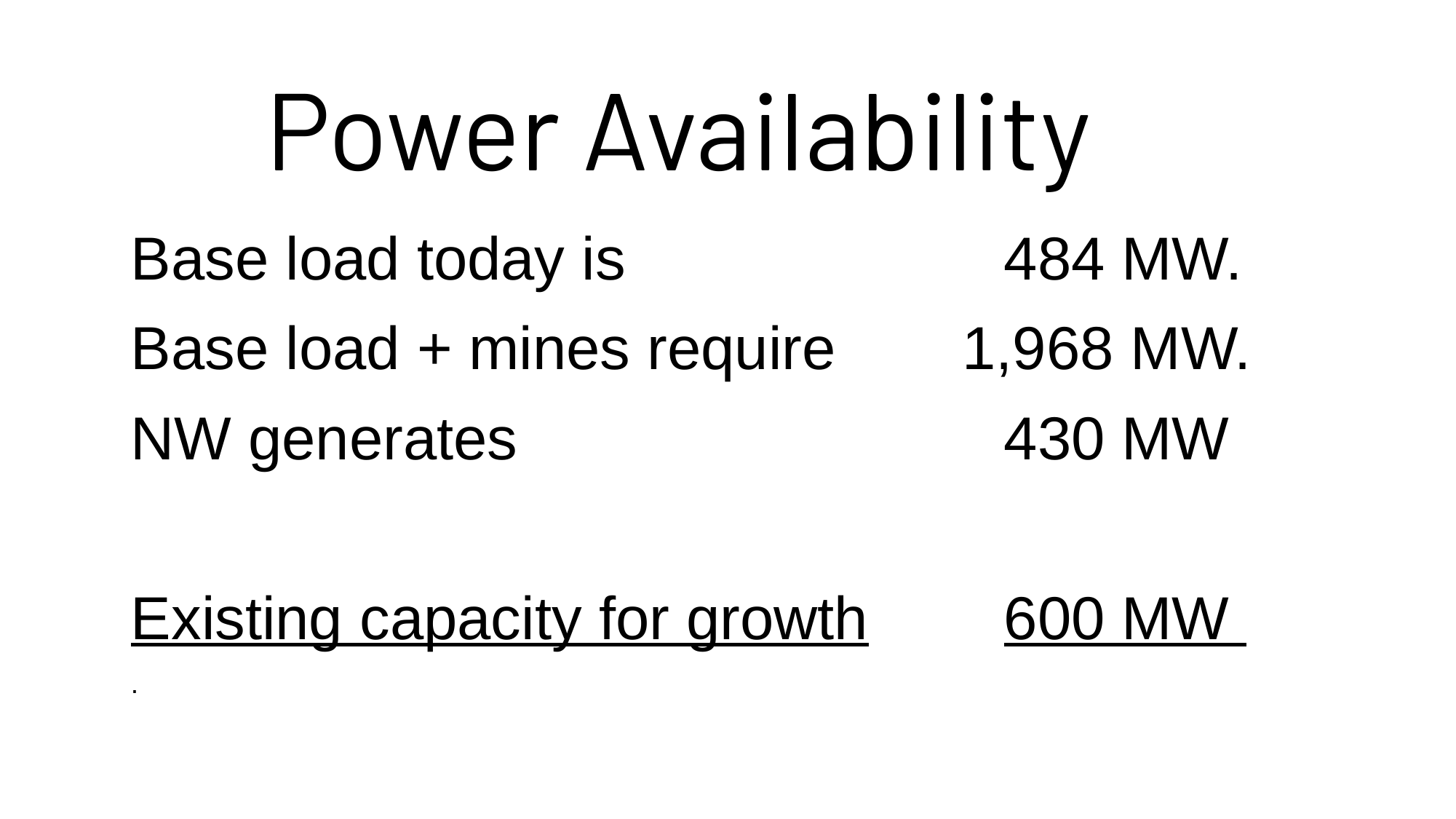

Power Availability
Base load today is 				484 MW.
Base load + mines require 	    1,968 MW.
NW generates 					430 MW

Existing capacity for growth		600 MW
.